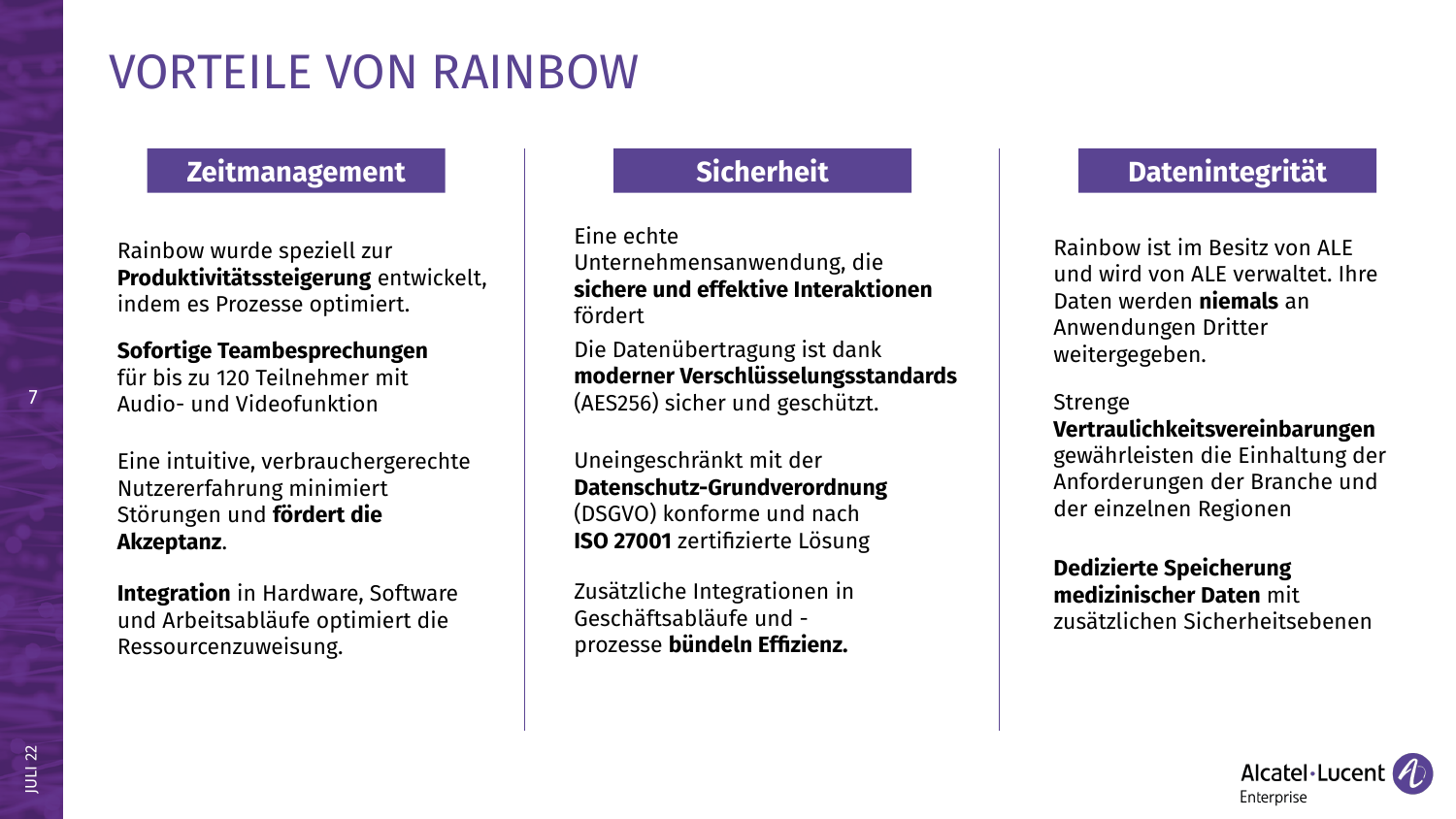

VORTEILE VON RAINBOW
Datenintegrität
Zeitmanagement
Sicherheit
Rainbow wurde speziell zur Produktivitätssteigerung entwickelt, indem es Prozesse optimiert.
Eine echte Unternehmensanwendung, die sichere und effektive Interaktionen fördert
Rainbow ist im Besitz von ALE und wird von ALE verwaltet. Ihre Daten werden niemals an Anwendungen Dritter weitergegeben.
Sofortige Teambesprechungen für bis zu 120 Teilnehmer mit Audio- und Videofunktion
Die Datenübertragung ist dank moderner Verschlüsselungsstandards (AES256) sicher und geschützt.
Strenge Vertraulichkeitsvereinbarungen  gewährleisten die Einhaltung der Anforderungen der Branche und der einzelnen Regionen
Eine intuitive, verbrauchergerechte Nutzererfahrung minimiert Störungen und fördert die Akzeptanz.
Uneingeschränkt mit der Datenschutz-Grundverordnung (DSGVO) konforme und nach ISO 27001 zertifizierte Lösung
Dedizierte Speicherung medizinischer Daten mit zusätzlichen Sicherheitsebenen
Zusätzliche Integrationen in Geschäftsabläufe und -prozesse bündeln Effizienz.
Integration in Hardware, Software und Arbeitsabläufe optimiert die Ressourcenzuweisung.